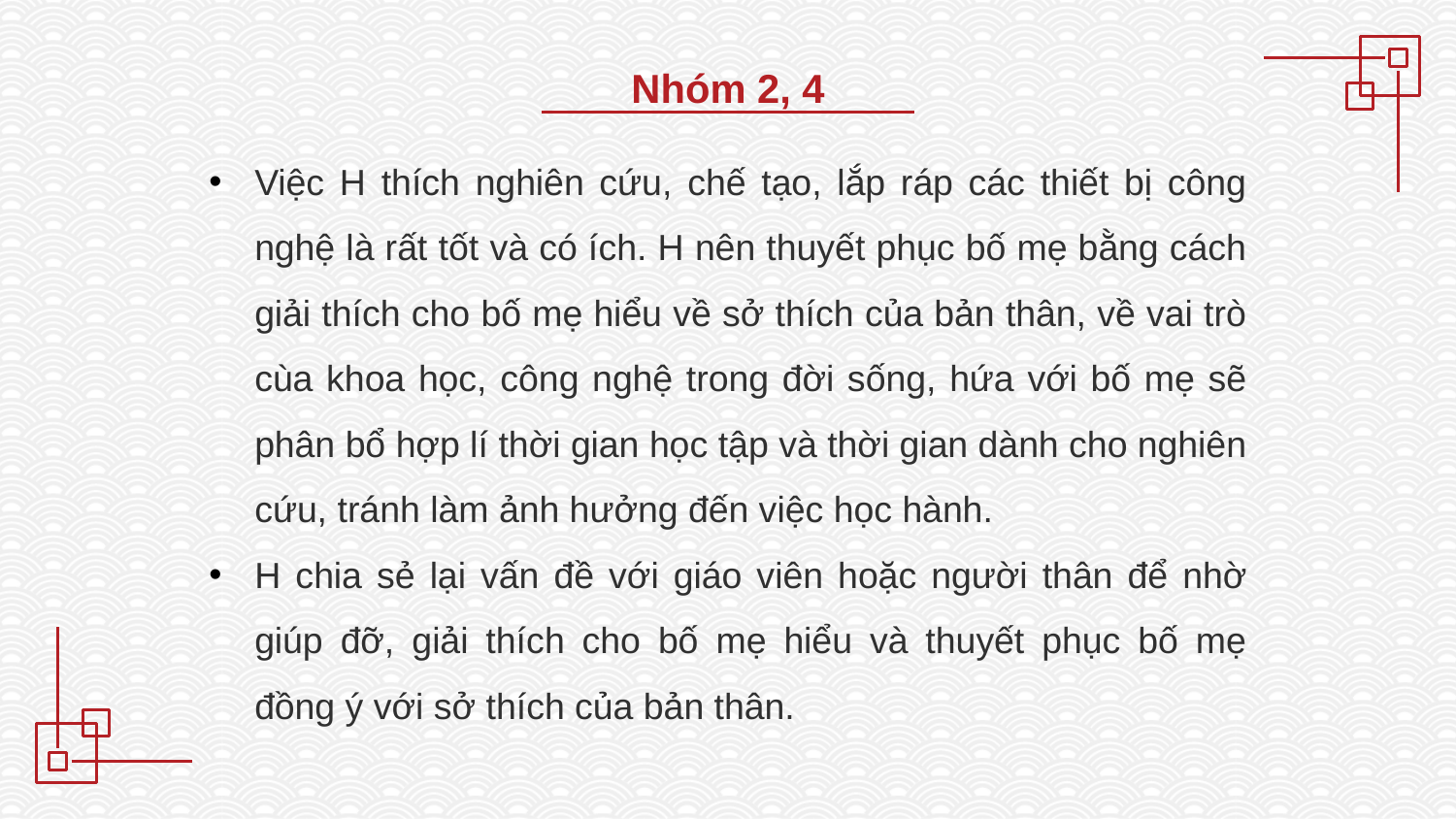

Nhóm 2, 4
Việc H thích nghiên cứu, chế tạo, lắp ráp các thiết bị công nghệ là rất tốt và có ích. H nên thuyết phục bố mẹ bằng cách giải thích cho bố mẹ hiểu về sở thích của bản thân, về vai trò cùa khoa học, công nghệ trong đời sống, hứa với bố mẹ sẽ phân bổ hợp lí thời gian học tập và thời gian dành cho nghiên cứu, tránh làm ảnh hưởng đến việc học hành.
H chia sẻ lại vấn đề với giáo viên hoặc người thân để nhờ giúp đỡ, giải thích cho bố mẹ hiểu và thuyết phục bố mẹ đồng ý với sở thích của bản thân.